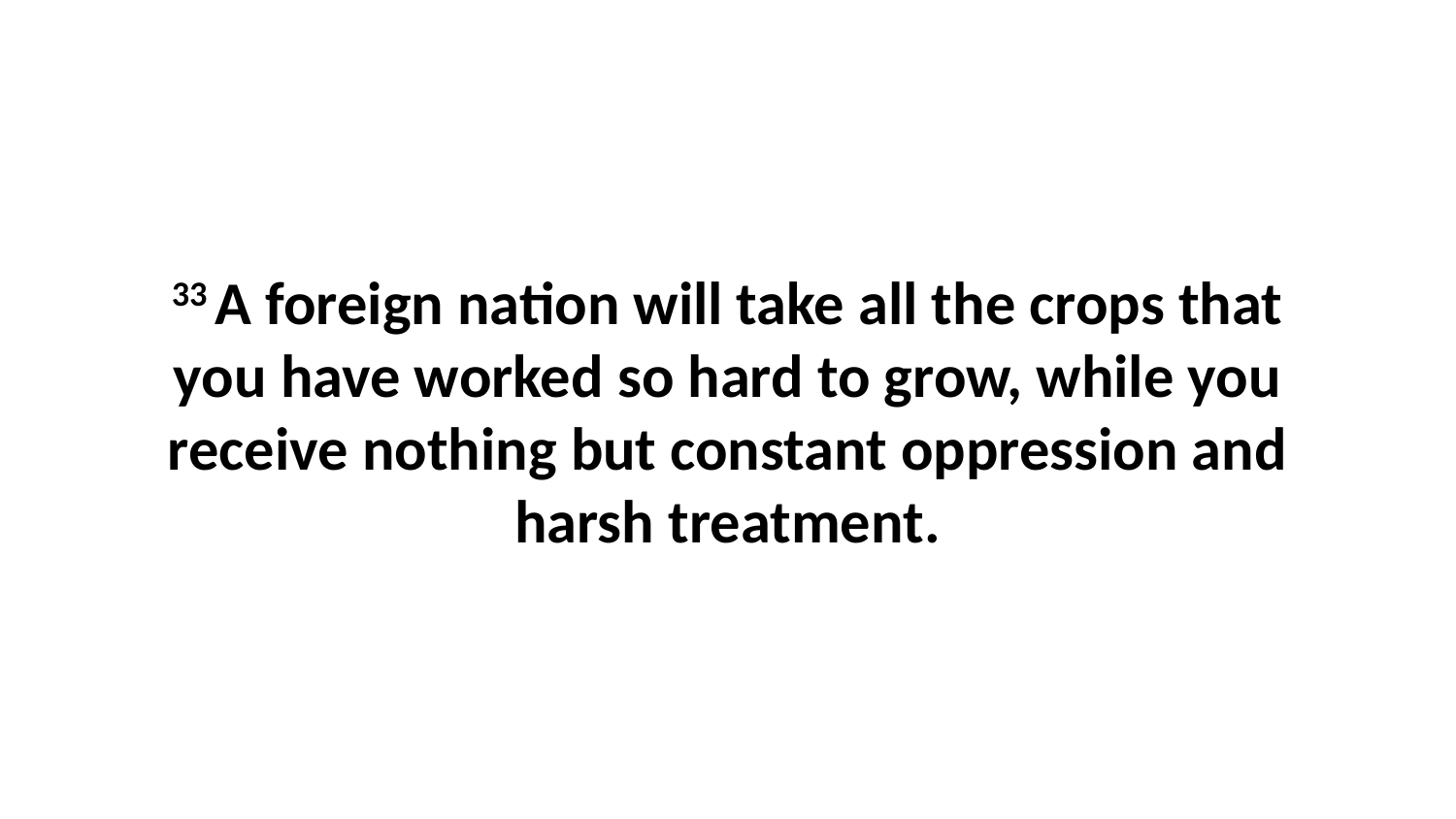

33 A foreign nation will take all the crops that you have worked so hard to grow, while you receive nothing but constant oppression and harsh treatment.